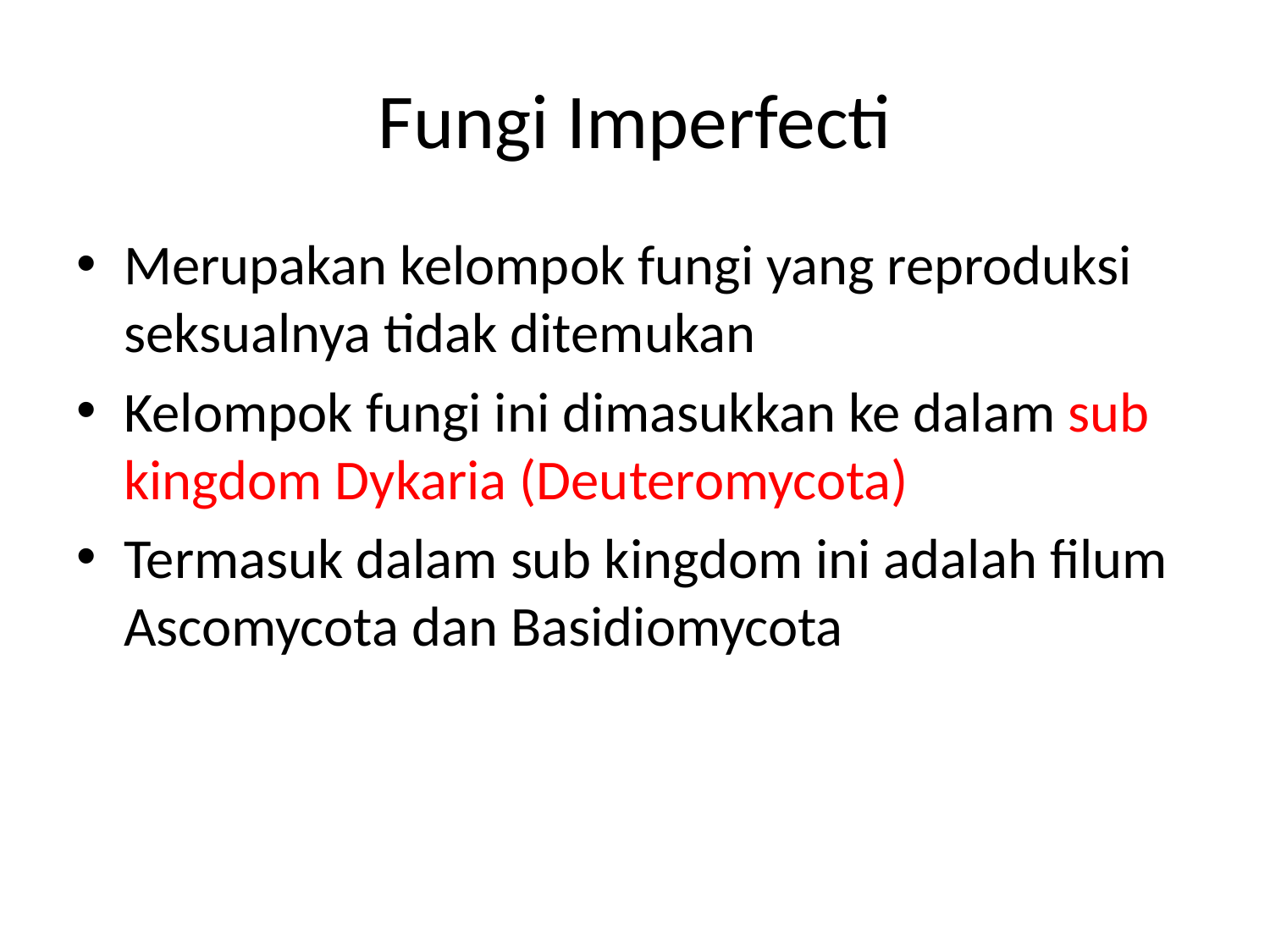

# Fungi Imperfecti
Merupakan kelompok fungi yang reproduksi seksualnya tidak ditemukan
Kelompok fungi ini dimasukkan ke dalam sub kingdom Dykaria (Deuteromycota)
Termasuk dalam sub kingdom ini adalah filum Ascomycota dan Basidiomycota